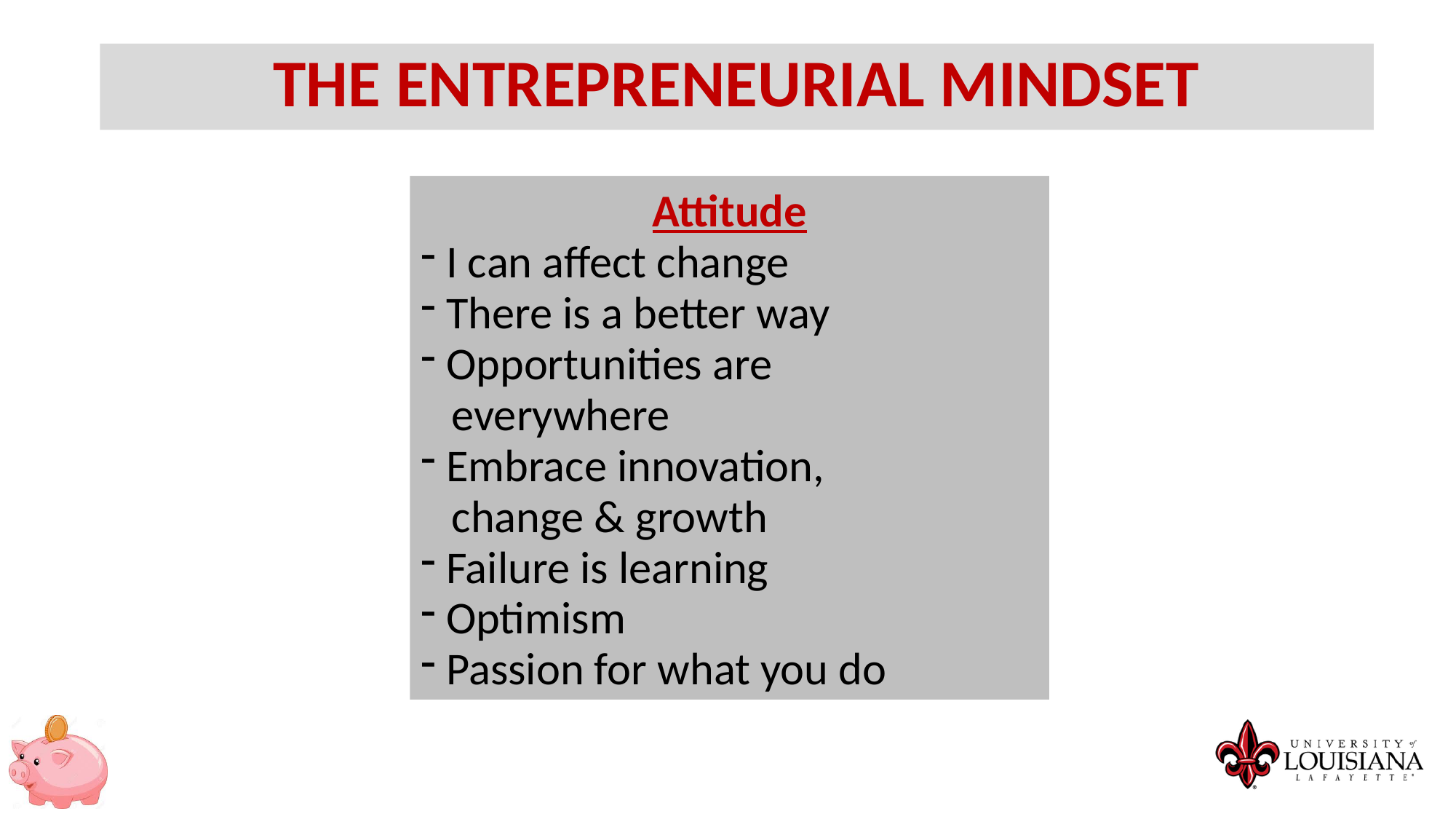

THE ENTREPRENEURIAL MINDSET
Attitude
 I can affect change
 There is a better way
 Opportunities are
   everywhere
 Embrace innovation,
   change & growth
 Failure is learning
 Optimism
 Passion for what you do